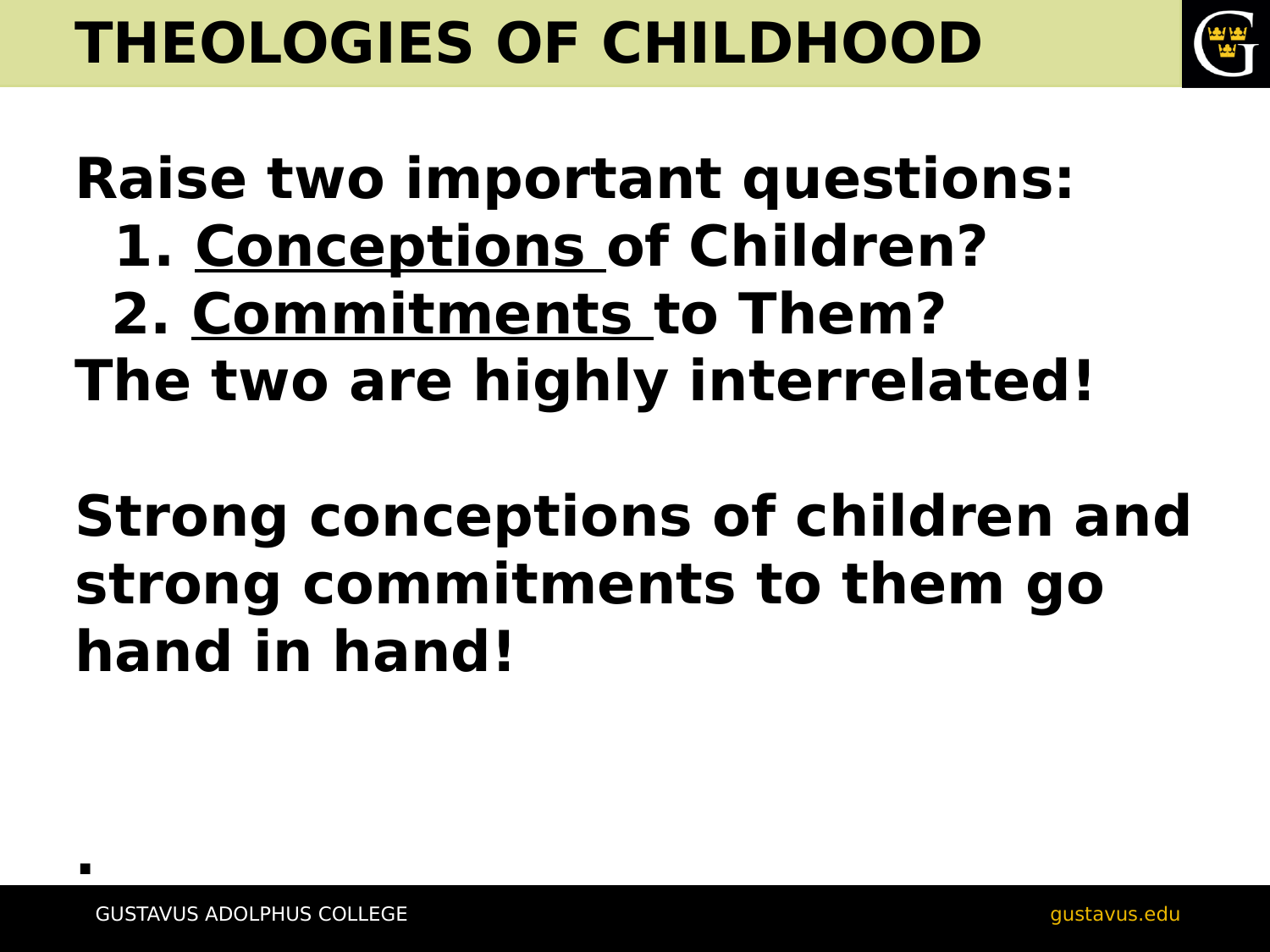

# THEOLOGIES OF CHILDHOOD Raise two important questions: 1. Conceptions of Children? 2. Commitments to Them? The two are highly interrelated! Strong conceptions of children and strong commitments to them go hand in hand! .